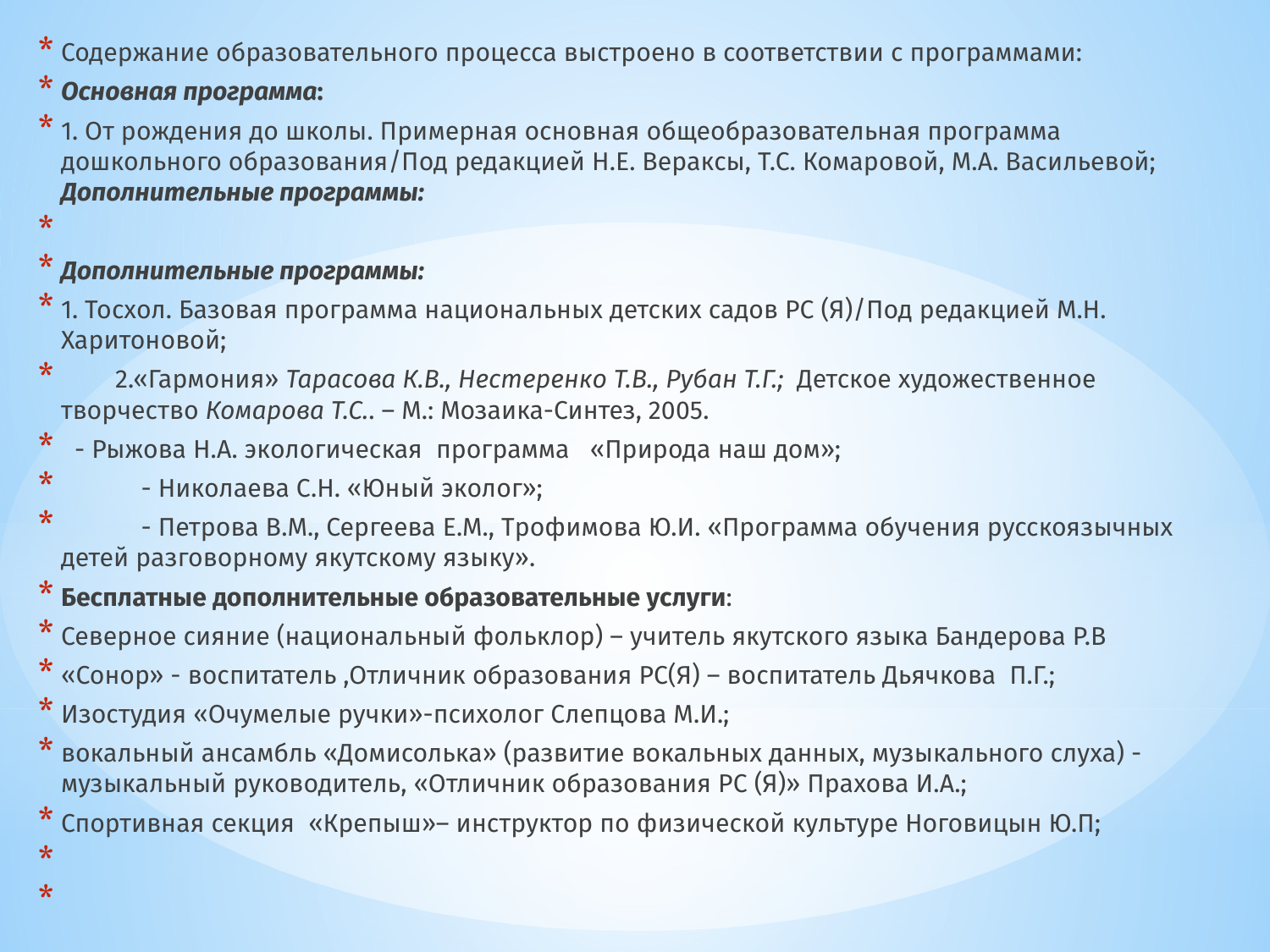

Содержание образовательного процесса выстроено в соответствии с программами:
Основная программа:
1. От рождения до школы. Примерная основная общеобразовательная программа дошкольного образования/Под редакцией Н.Е. Вераксы, Т.С. Комаровой, М.А. Васильевой; Дополнительные программы:

Дополнительные программы:
1. Тосхол. Базовая программа национальных детских садов РС (Я)/Под редакцией М.Н. Харитоновой;
        2.«Гармония» Тарасова К.В., Нестеренко Т.В., Рубан Т.Г.;  Детское художественное творчество Комарова Т.С.. – М.: Мозаика-Синтез, 2005.
  - Рыжова Н.А. экологическая  программа   «Природа наш дом»;
 	- Николаева С.Н. «Юный эколог»;
	- Петрова В.М., Сергеева Е.М., Трофимова Ю.И. «Программа обучения русскоязычных детей разговорному якутскому языку».
Бесплатные дополнительные образовательные услуги:
Северное сияние (национальный фольклор) – учитель якутского языка Бандерова Р.В
«Сонор» - воспитатель ,Отличник образования РС(Я) – воспитатель Дьячкова  П.Г.;
Изостудия «Очумелые ручки»-психолог Слепцова М.И.;
вокальный ансамбль «Домисолька» (развитие вокальных данных, музыкального слуха) - музыкальный руководитель, «Отличник образования РС (Я)» Прахова И.А.;
Спортивная секция  «Крепыш»– инструктор по физической культуре Ноговицын Ю.П;